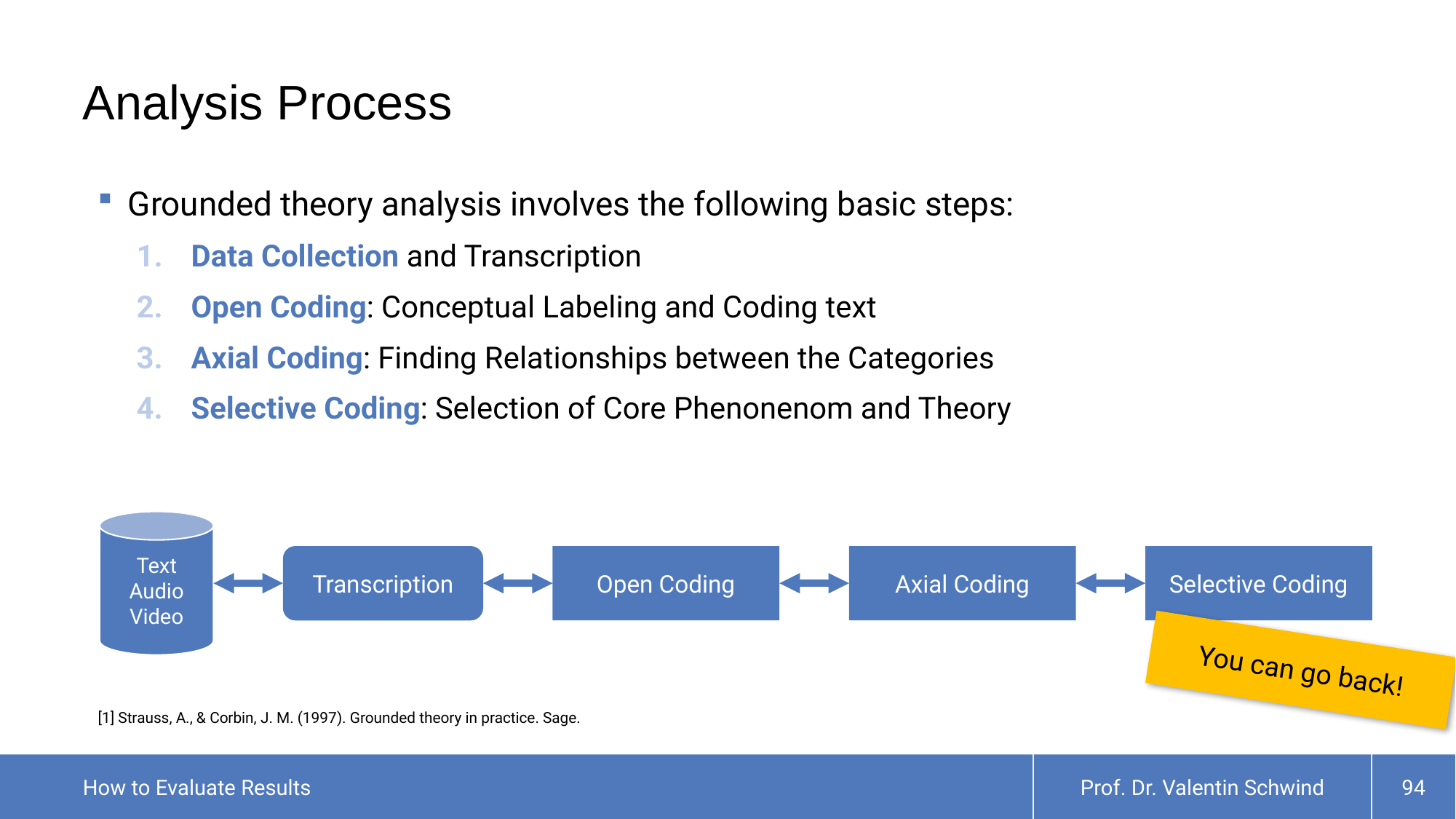

# Analysis Process
Grounded theory analysis involves the following basic steps:
Data Collection and Transcription
Open Coding: Conceptual Labeling and Coding text
Axial Coding: Finding Relationships between the Categories
Selective Coding: Selection of Core Phenonenom and Theory

Text
Audio
Video
Transcription
Open Coding
Axial Coding
Selective Coding
You can go back!
[1] Strauss, A., & Corbin, J. M. (1997). Grounded theory in practice. Sage.
How to Evaluate Results
Prof. Dr. Valentin Schwind
94